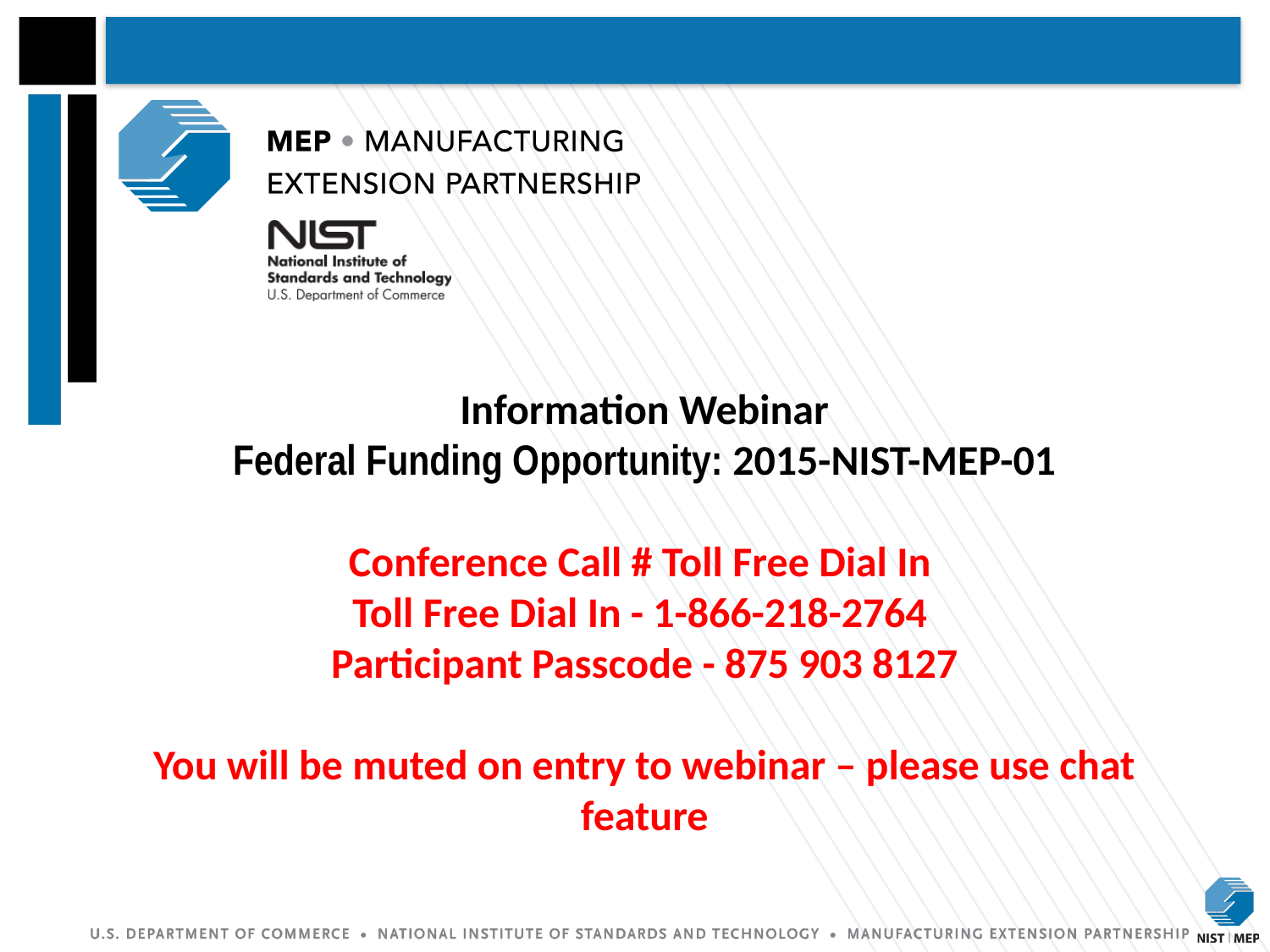

# Information Webinar Federal Funding Opportunity: 2015-NIST-MEP-01 Conference Call # Toll Free Dial In  Toll Free Dial In - 1-866-218-2764 Participant Passcode - 875 903 8127 You will be muted on entry to webinar – please use chat feature